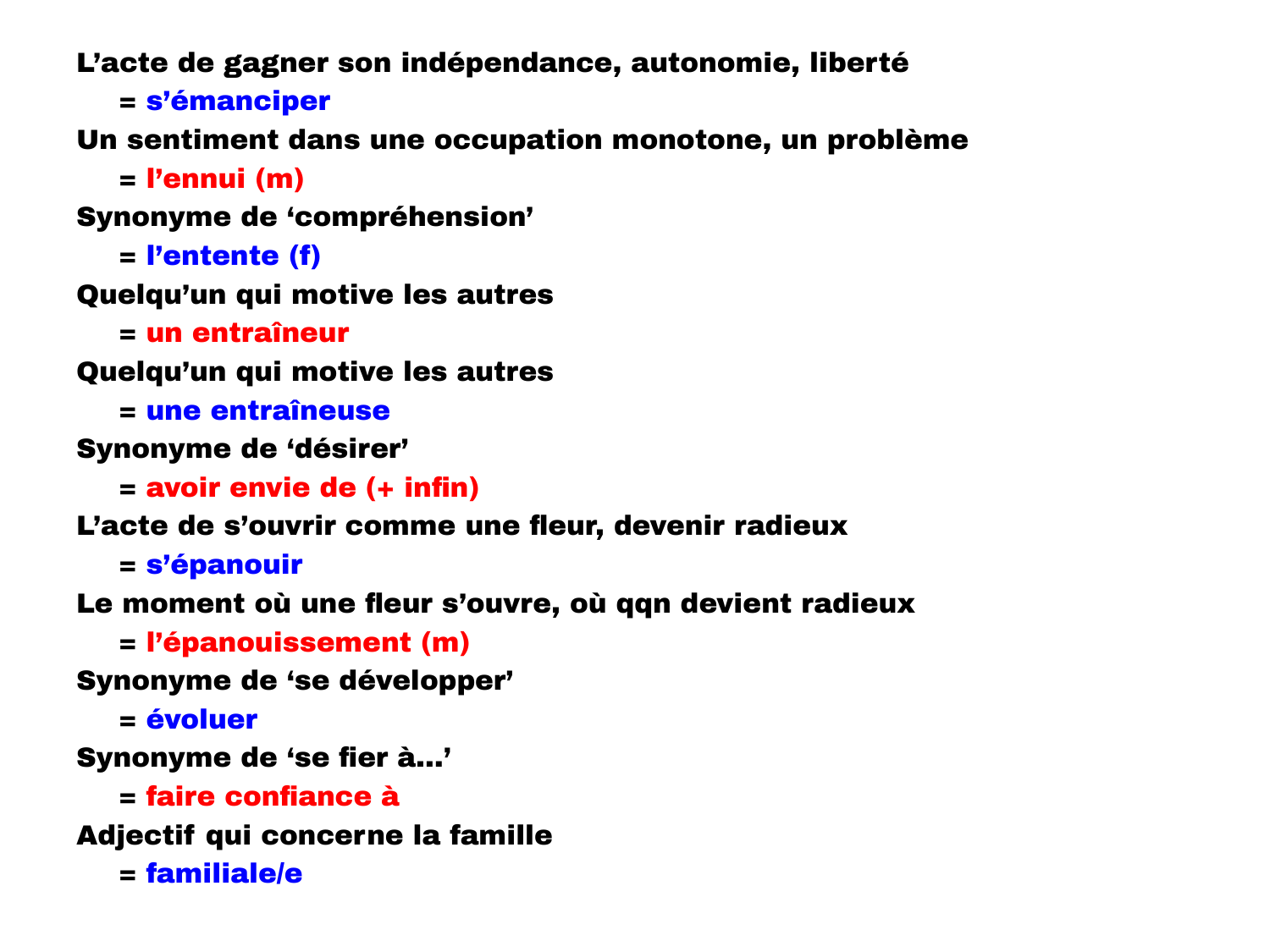

#
L’acte de gagner son indépendance, autonomie, liberté
			= s’émanciper
Un sentiment dans une occupation monotone, un problème
			= l’ennui (m)
Synonyme de ‘compréhension’
			= l’entente (f)
Quelqu’un qui motive les autres
			= un entraîneur
Quelqu’un qui motive les autres
			= une entraîneuse
Synonyme de ‘désirer’
			= avoir envie de (+ infin)
L’acte de s’ouvrir comme une fleur, devenir radieux
			= s’épanouir
Le moment où une fleur s’ouvre, où qqn devient radieux
			= l’épanouissement (m)
Synonyme de ‘se développer’
			= évoluer
Synonyme de ‘se fier à…’
			= faire confiance à
Adjectif qui concerne la famille
			= familiale/e